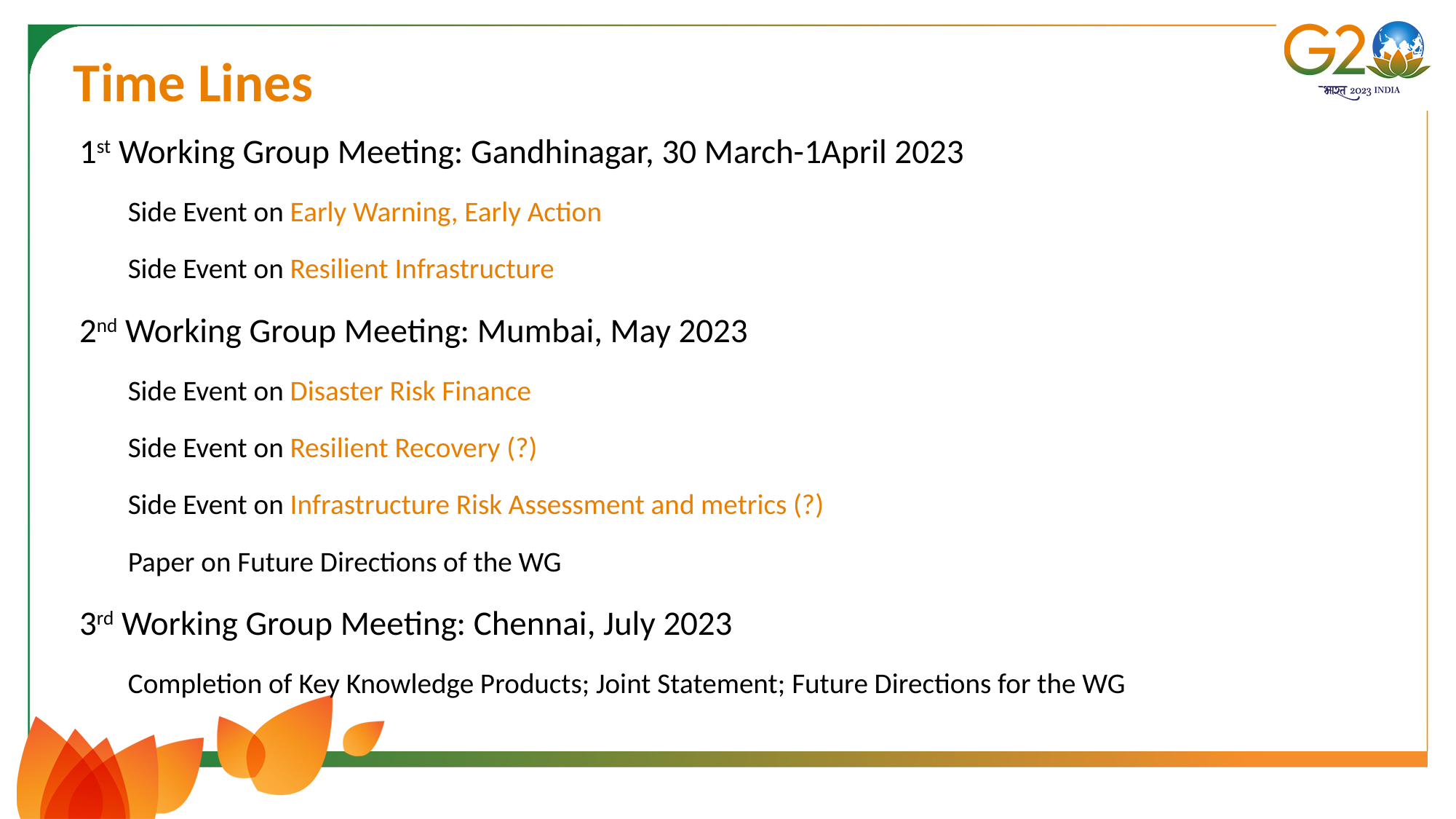

# Time Lines
1st Working Group Meeting: Gandhinagar, 30 March-1April 2023
Side Event on Early Warning, Early Action
Side Event on Resilient Infrastructure
2nd Working Group Meeting: Mumbai, May 2023
Side Event on Disaster Risk Finance
Side Event on Resilient Recovery (?)
Side Event on Infrastructure Risk Assessment and metrics (?)
Paper on Future Directions of the WG
3rd Working Group Meeting: Chennai, July 2023
Completion of Key Knowledge Products; Joint Statement; Future Directions for the WG